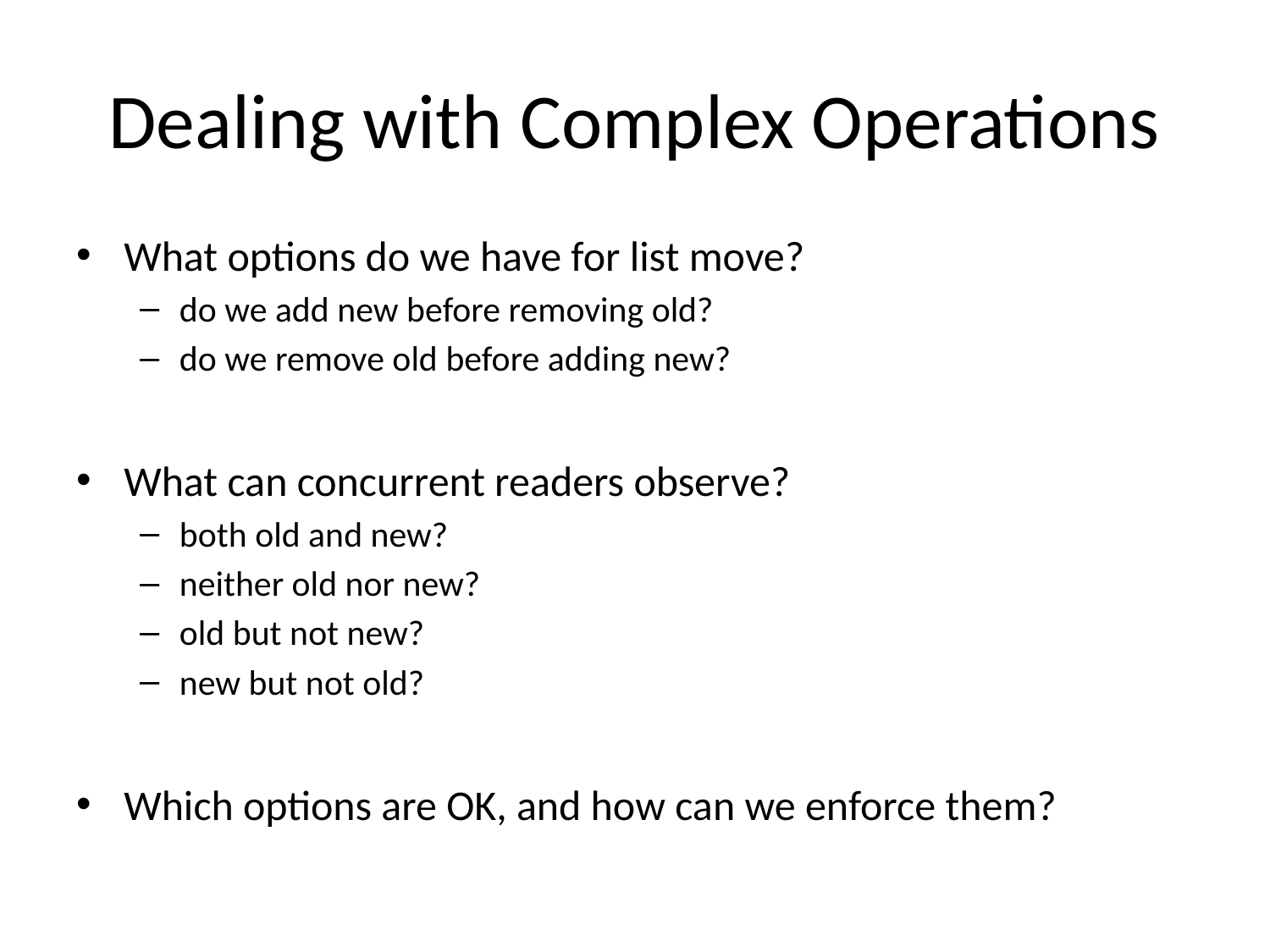

# Dealing with Complex Operations
What options do we have for list move?
do we add new before removing old?
do we remove old before adding new?

What can concurrent readers observe?
both old and new?
neither old nor new?
old but not new?
new but not old?

Which options are OK, and how can we enforce them?